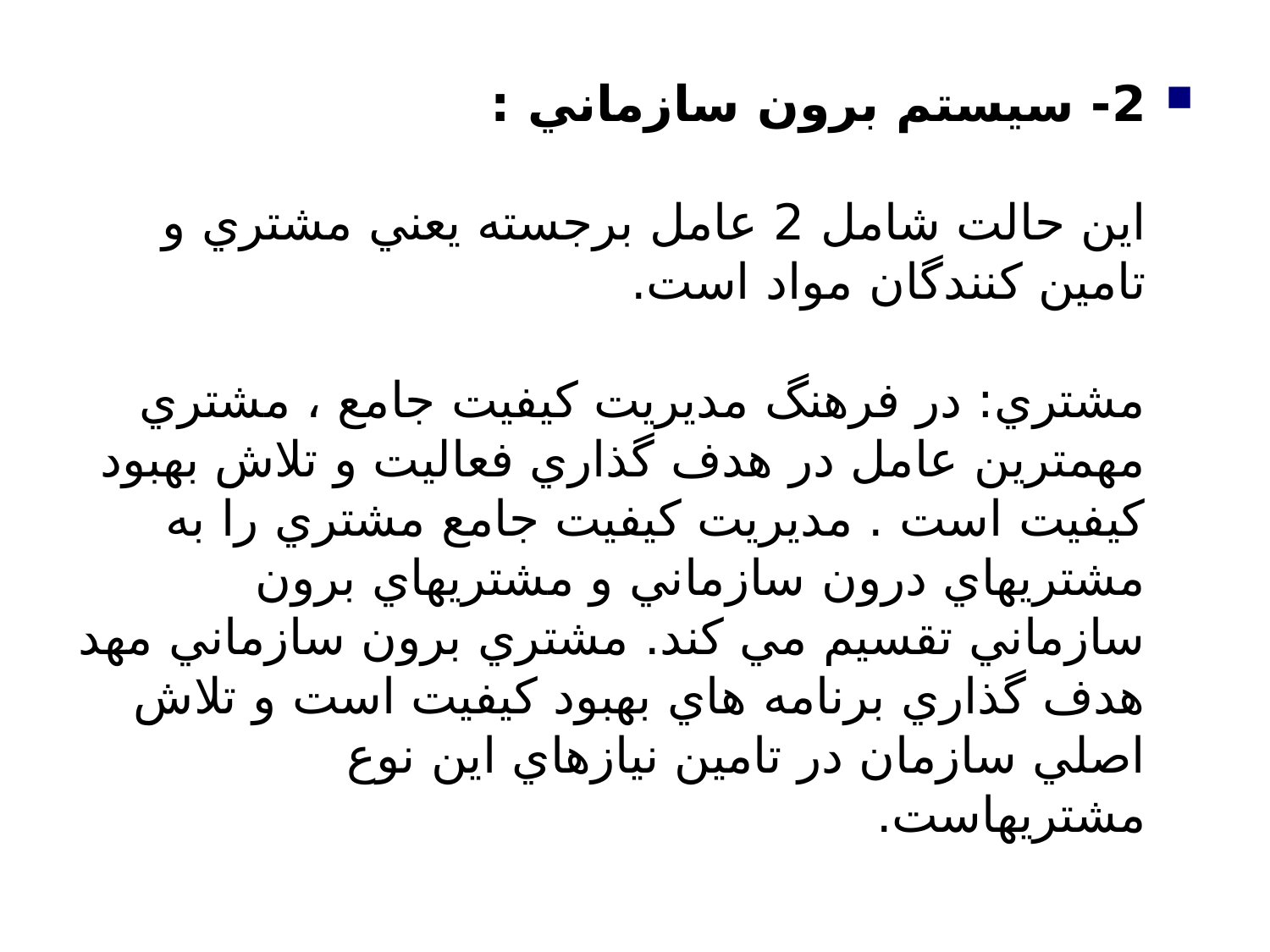

#
2- سيستم برون سازماني :
اين حالت شامل 2 عامل برجسته يعني مشتري و تامين كنندگان مواد است.
مشتري: در فرهنگ مديريت كيفيت جامع ، مشتري مهمترين عامل در هدف گذاري فعاليت و تلاش بهبود كيفيت است . مديريت كيفيت جامع مشتري را به مشتريهاي درون سازماني و مشتريهاي برون سازماني تقسيم مي كند. مشتري برون سازماني مهد هدف گذاري برنامه هاي بهبود كيفيت است و تلاش اصلي سازمان در تامين نيازهاي اين نوع مشتريهاست.